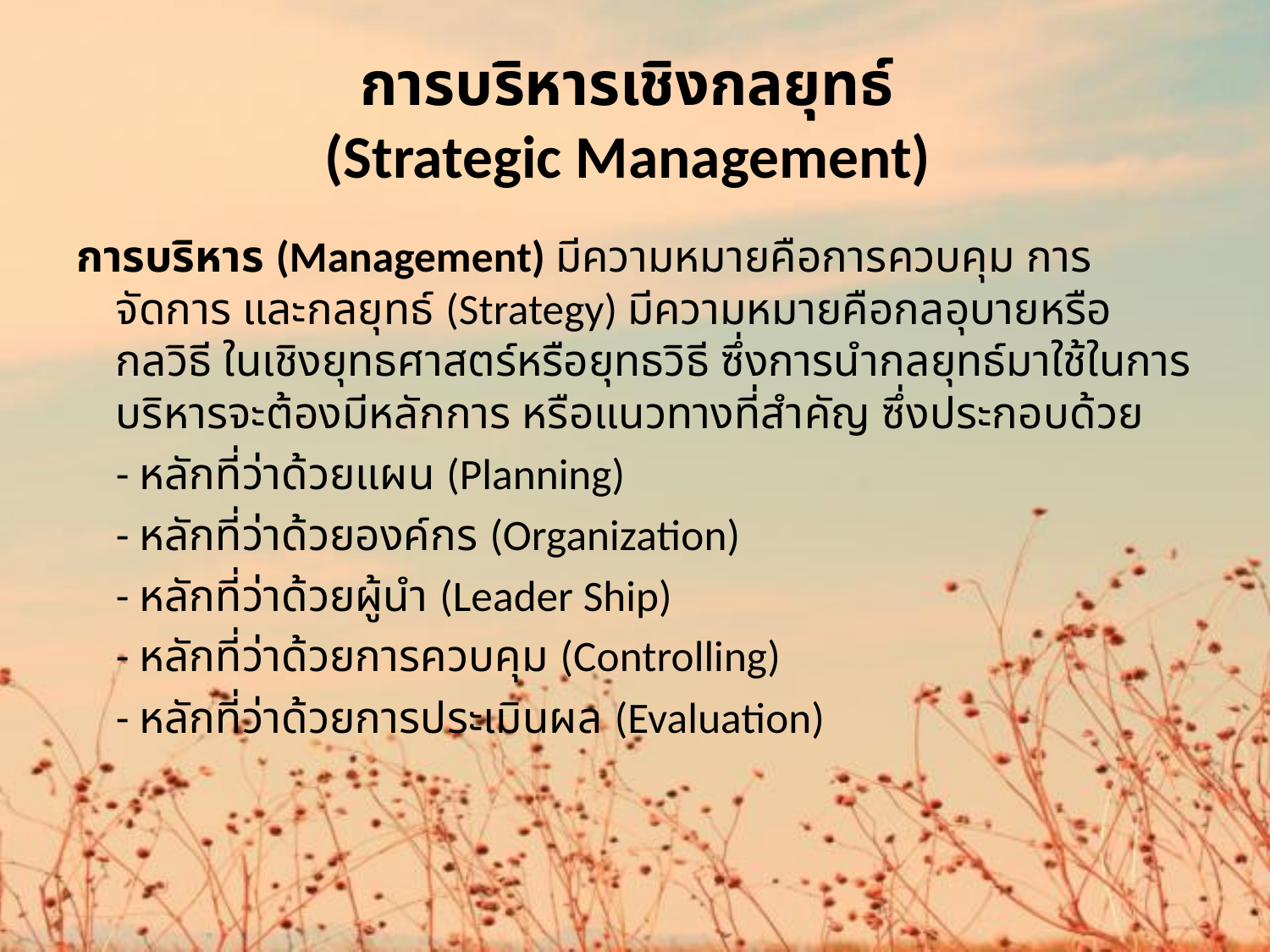

# การบริหารเชิงกลยุทธ์ (Strategic Management)
การบริหาร (Management) มีความหมายคือการควบคุม การจัดการ และกลยุทธ์ (Strategy) มีความหมายคือกลอุบายหรือกลวิธี ในเชิงยุทธศาสตร์หรือยุทธวิธี ซึ่งการนำกลยุทธ์มาใช้ในการบริหารจะต้องมีหลักการ หรือแนวทางที่สำคัญ ซึ่งประกอบด้วย
	- หลักที่ว่าด้วยแผน (Planning)
	- หลักที่ว่าด้วยองค์กร (Organization)
	- หลักที่ว่าด้วยผู้นำ (Leader Ship)
	- หลักที่ว่าด้วยการควบคุม (Controlling)
	- หลักที่ว่าด้วยการประเมินผล (Evaluation)